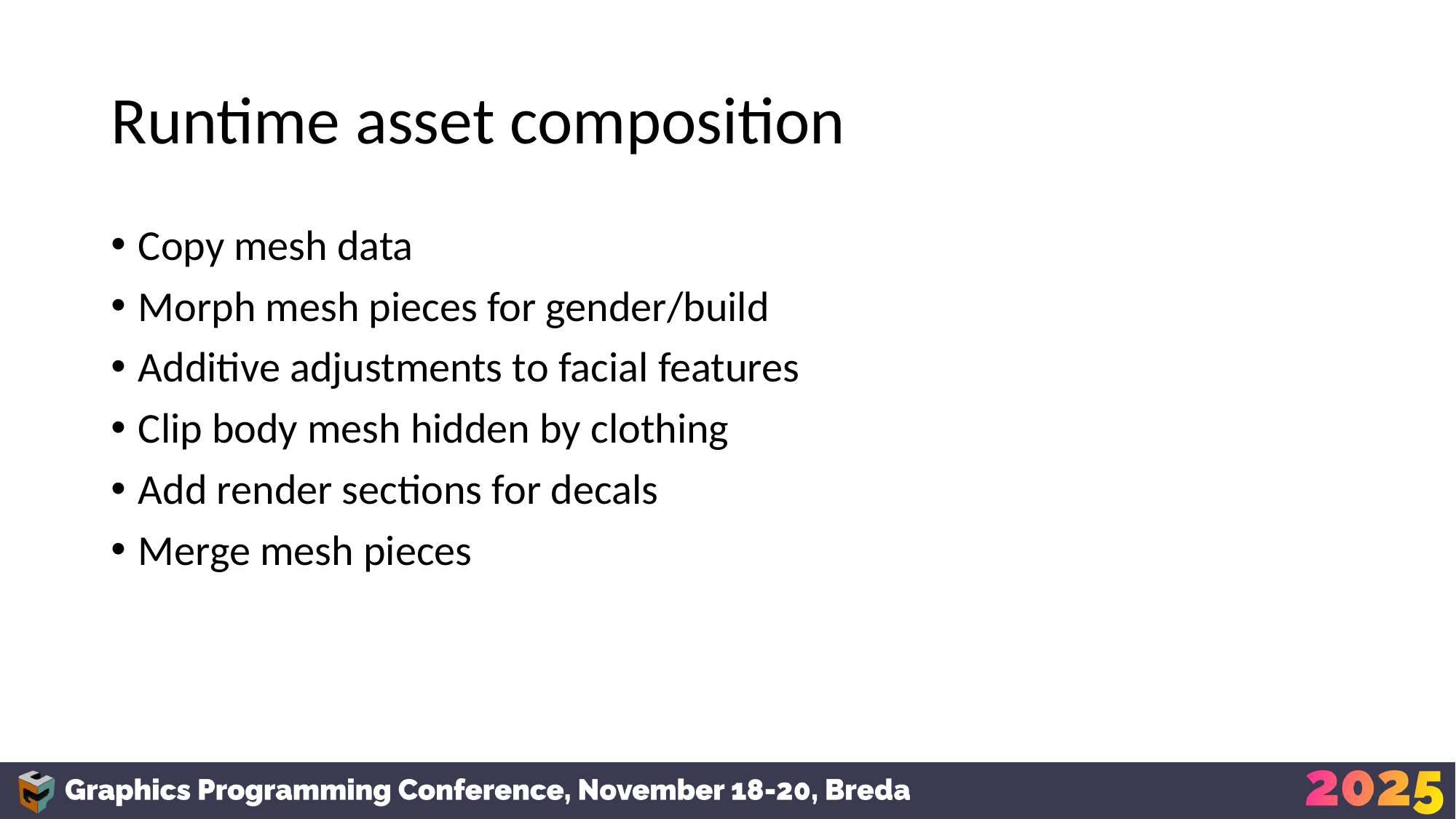

# Runtime asset composition
Copy mesh data
Morph mesh pieces for gender/build
Additive adjustments to facial features
Clip body mesh hidden by clothing
Add render sections for decals
Merge mesh pieces